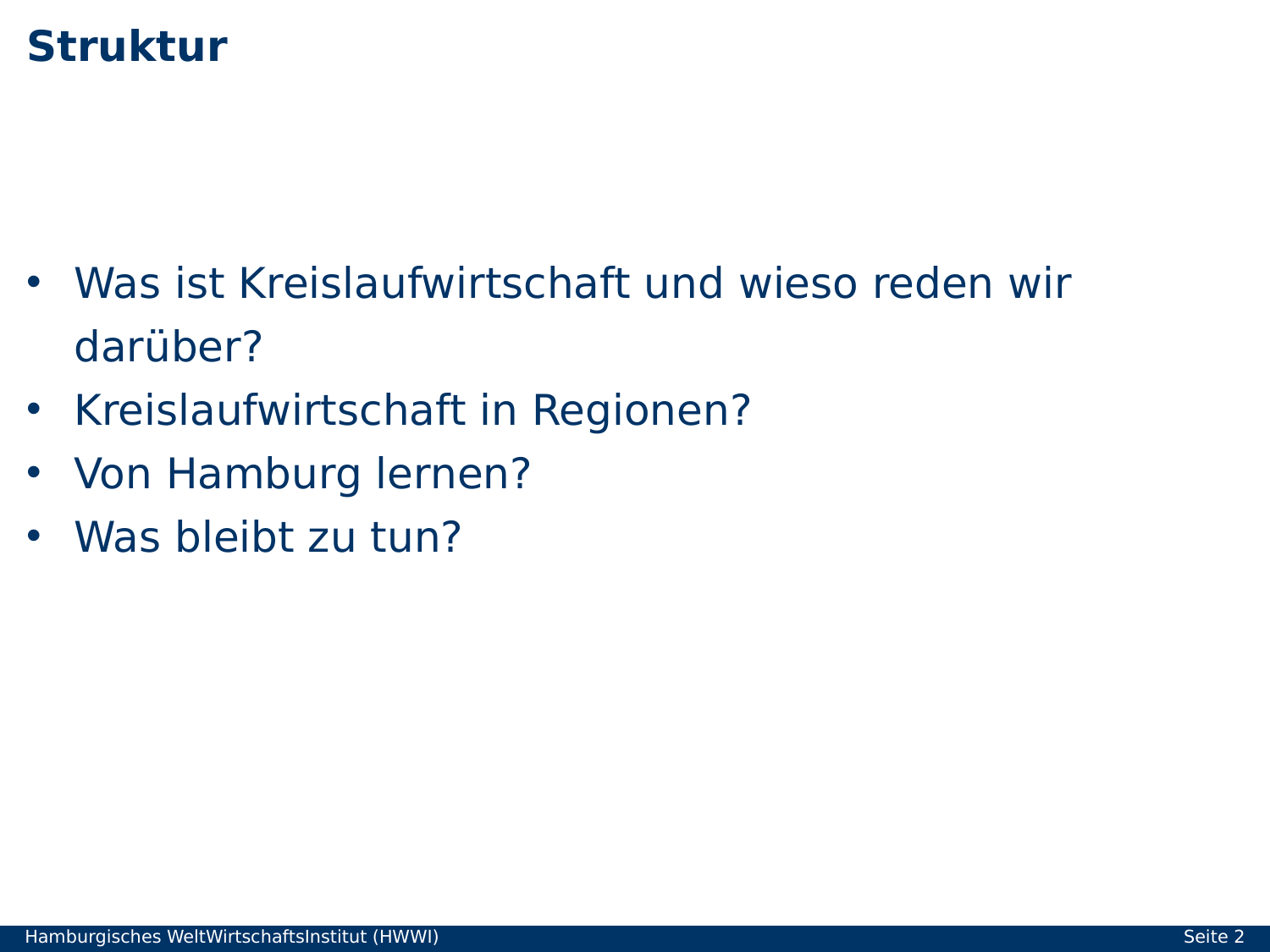

# Struktur
Was ist Kreislaufwirtschaft und wieso reden wir darüber?
Kreislaufwirtschaft in Regionen?
Von Hamburg lernen?
Was bleibt zu tun?
Seite 2
Hamburgisches WeltWirtschaftsInstitut (HWWI)